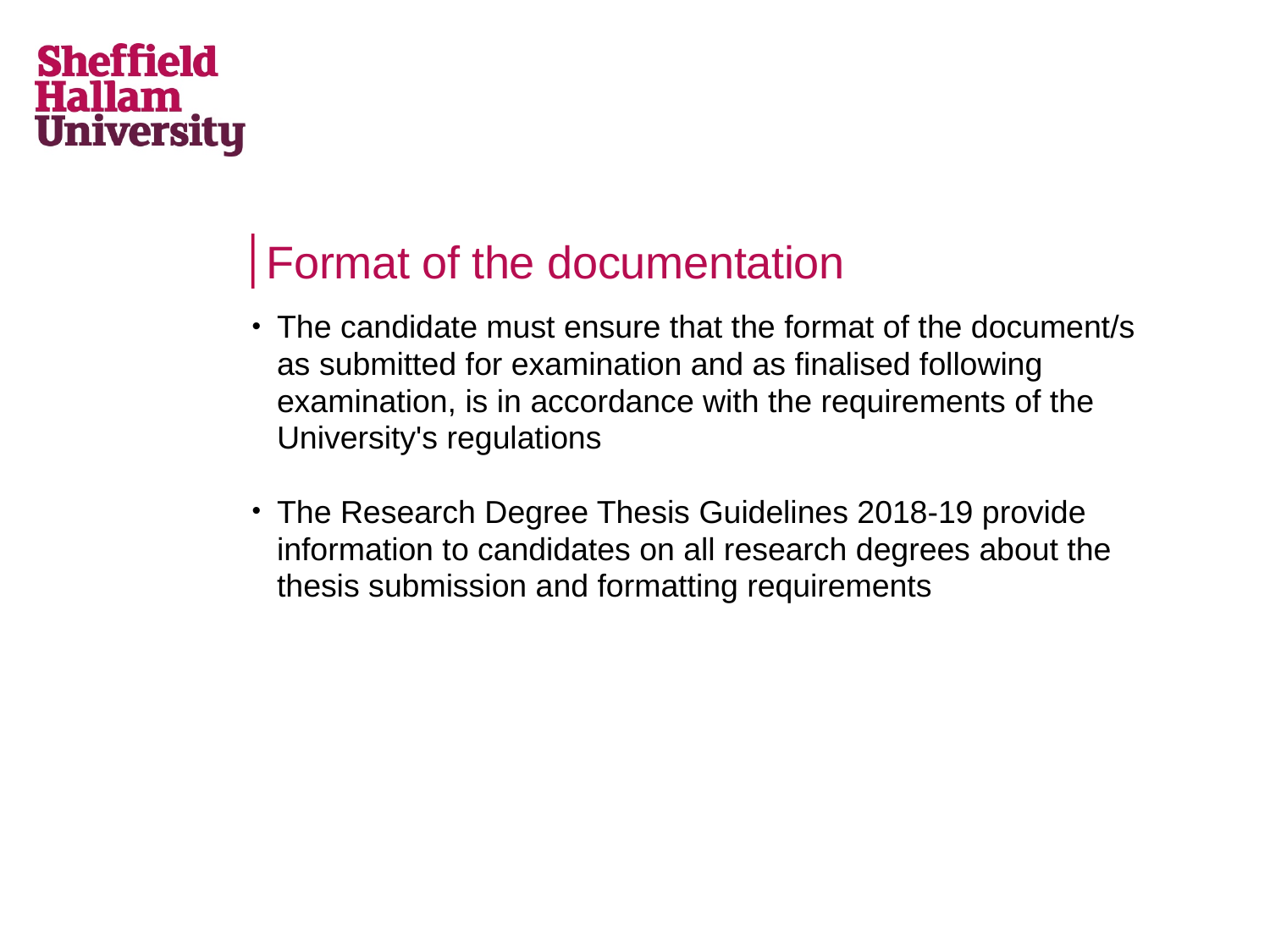

# Format of the documentation
The candidate must ensure that the format of the document/s as submitted for examination and as finalised following examination, is in accordance with the requirements of the University's regulations

The Research Degree Thesis Guidelines 2018-19 provide information to candidates on all research degrees about the thesis submission and formatting requirements